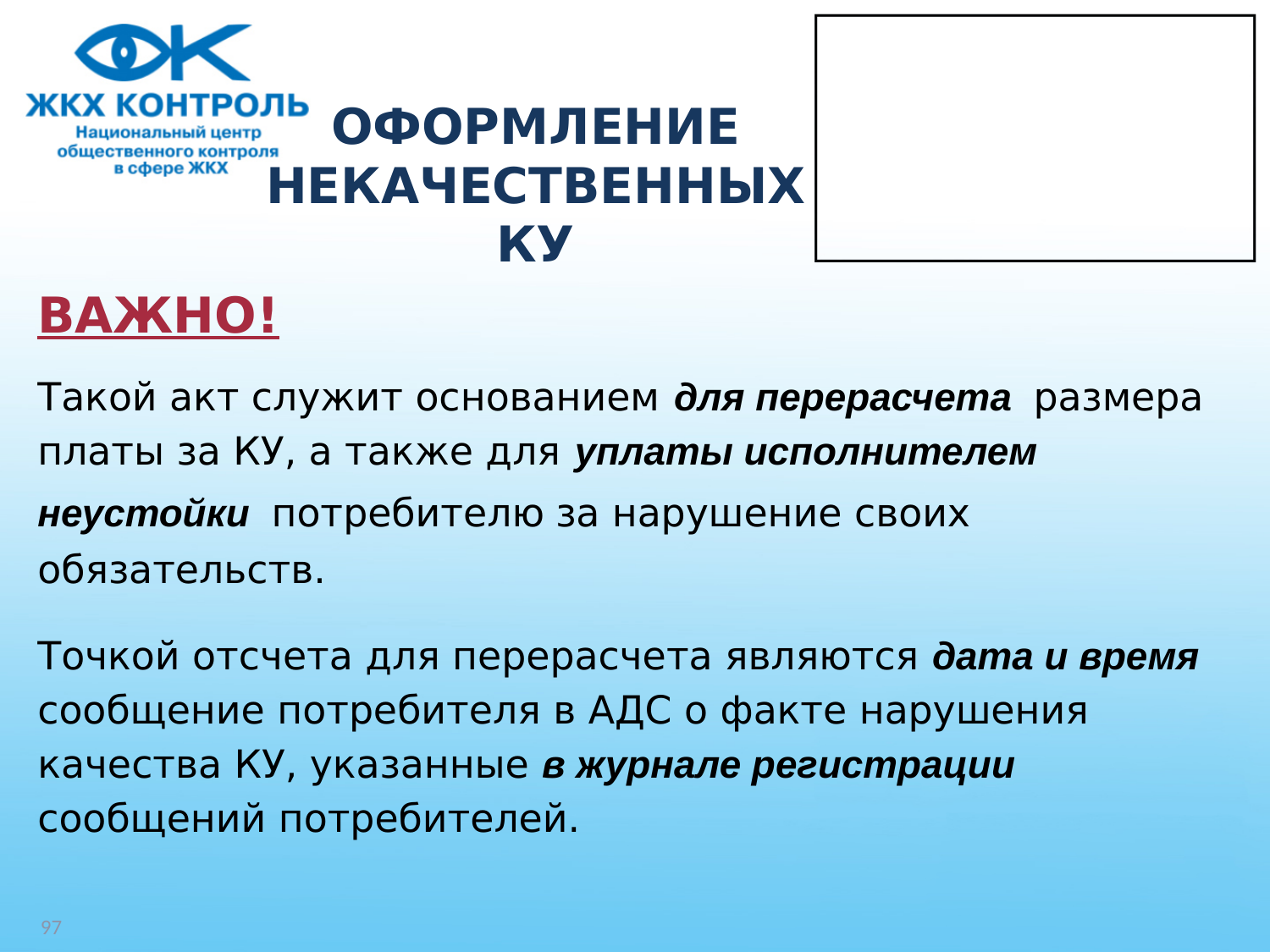

# ОФОРМЛЕНИЕ НЕКАЧЕСТВЕННЫХ КУ
ВАЖНО!
Такой акт служит основанием для перерасчета  размера
платы за КУ, а также для уплаты исполнителем
неустойки  потребителю за нарушение своих
обязательств.
Точкой отсчета для перерасчета являются дата и время
сообщение потребителя в АДС о факте нарушения
качества КУ, указанные в журнале регистрации
сообщений потребителей.

97